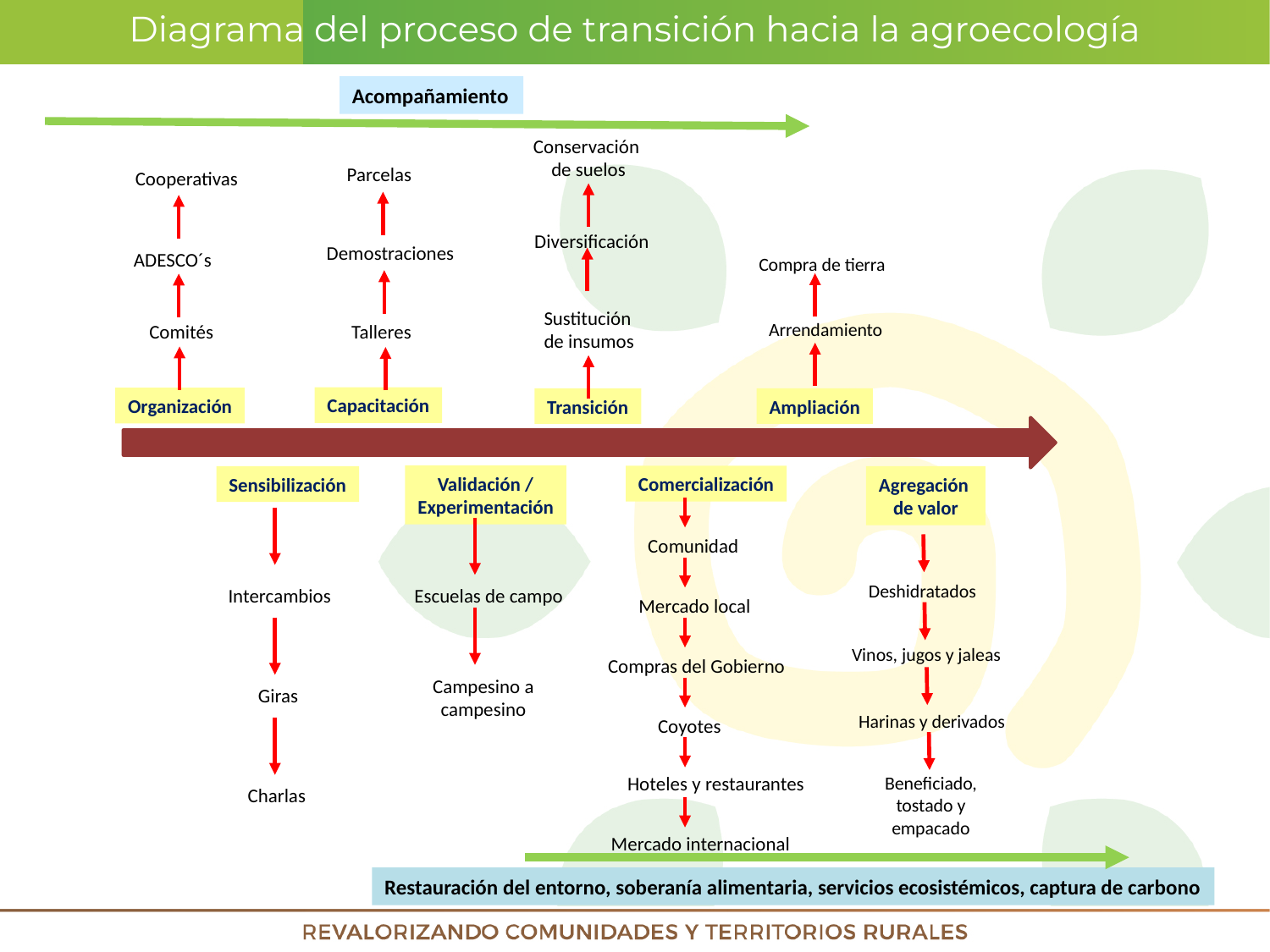

Diagrama del proceso de transición hacia la agroecología
Acompañamiento
Conservación
de suelos
Parcelas
Cooperativas
Diversificación
Demostraciones
ADESCO´s
Compra de tierra
Sustitución
de insumos
Arrendamiento
Talleres
Comités
Capacitación
Organización
Transición
Ampliación

Validación /
Experimentación
Comercialización
Agregación
de valor
Sensibilización
Comunidad
Deshidratados
Intercambios
Escuelas de campo
Mercado local
Vinos, jugos y jaleas
Compras del Gobierno
Campesino a
campesino
Giras
Harinas y derivados
Coyotes
Hoteles y restaurantes
Beneficiado, tostado y empacado
Charlas
Mercado internacional
Restauración del entorno, soberanía alimentaria, servicios ecosistémicos, captura de carbono